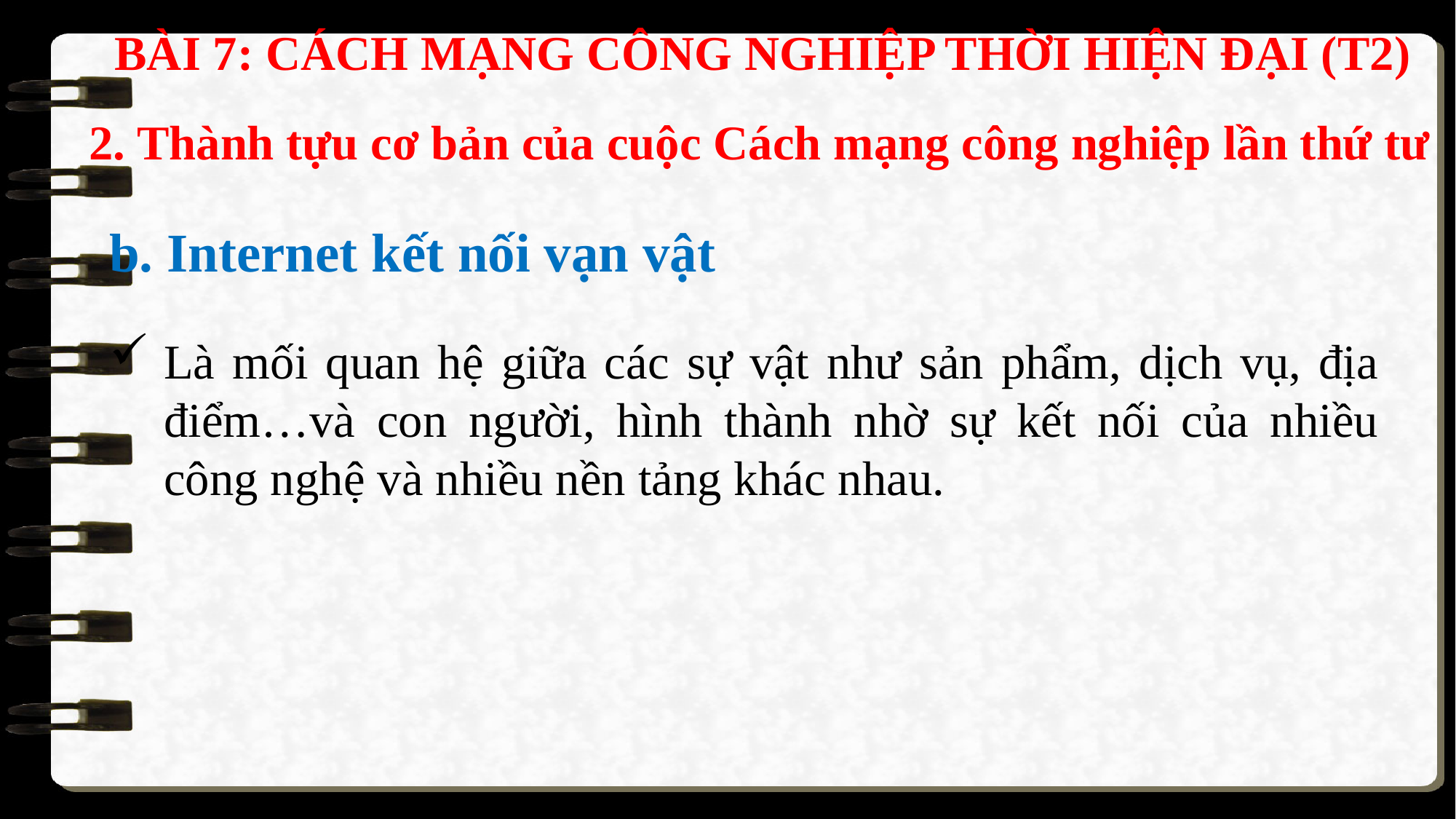

BÀI 7: CÁCH MẠNG CÔNG NGHIỆP THỜI HIỆN ĐẠI (T2)
2. Thành tựu cơ bản của cuộc Cách mạng công nghiệp lần thứ tư
b. Internet kết nối vạn vật
Là mối quan hệ giữa các sự vật như sản phẩm, dịch vụ, địa điểm…và con người, hình thành nhờ sự kết nối của nhiều công nghệ và nhiều nền tảng khác nhau.